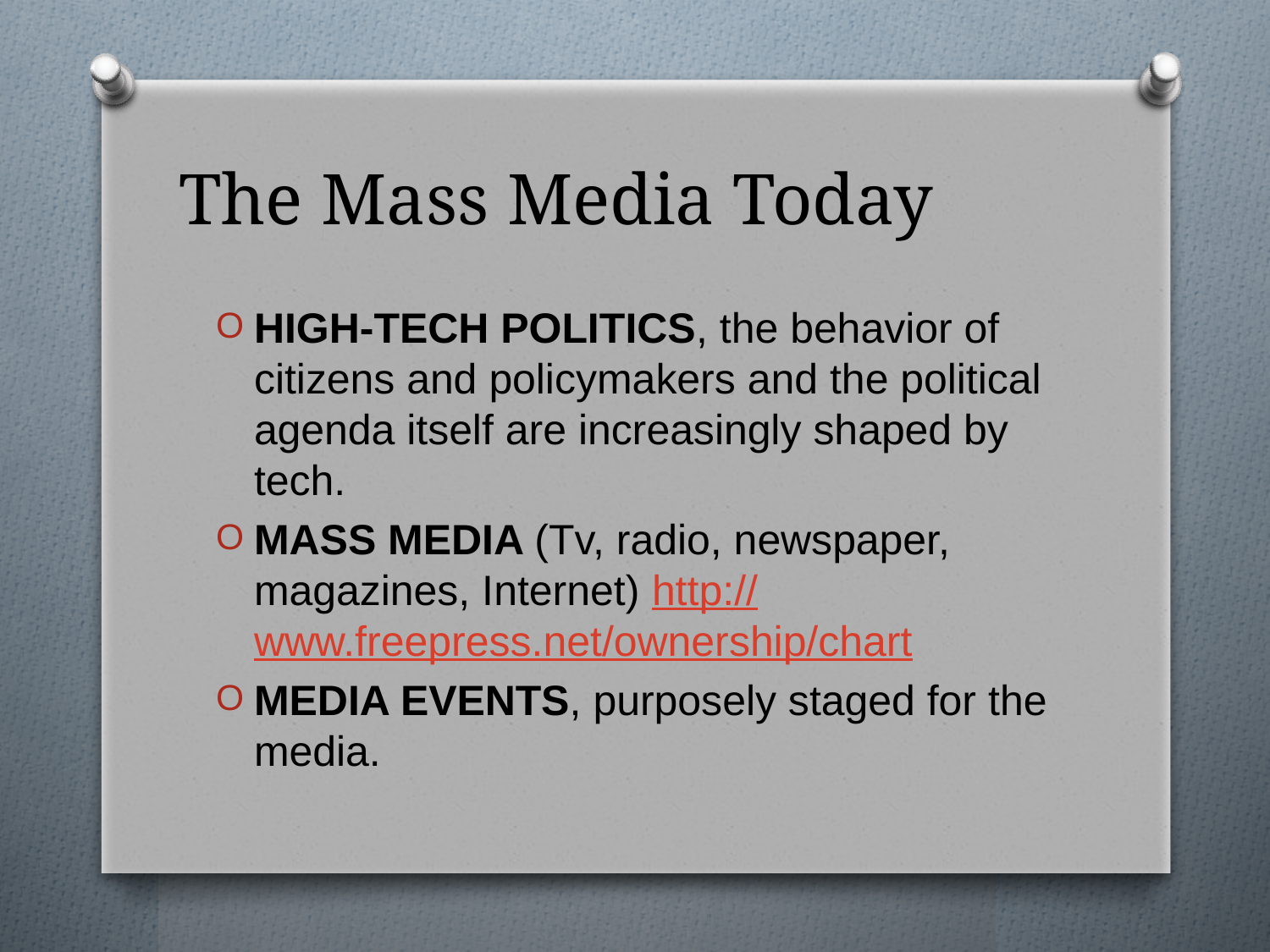

# The Mass Media Today
HIGH-TECH POLITICS, the behavior of citizens and policymakers and the political agenda itself are increasingly shaped by tech.
MASS MEDIA (Tv, radio, newspaper, magazines, Internet) http://www.freepress.net/ownership/chart
MEDIA EVENTS, purposely staged for the media.